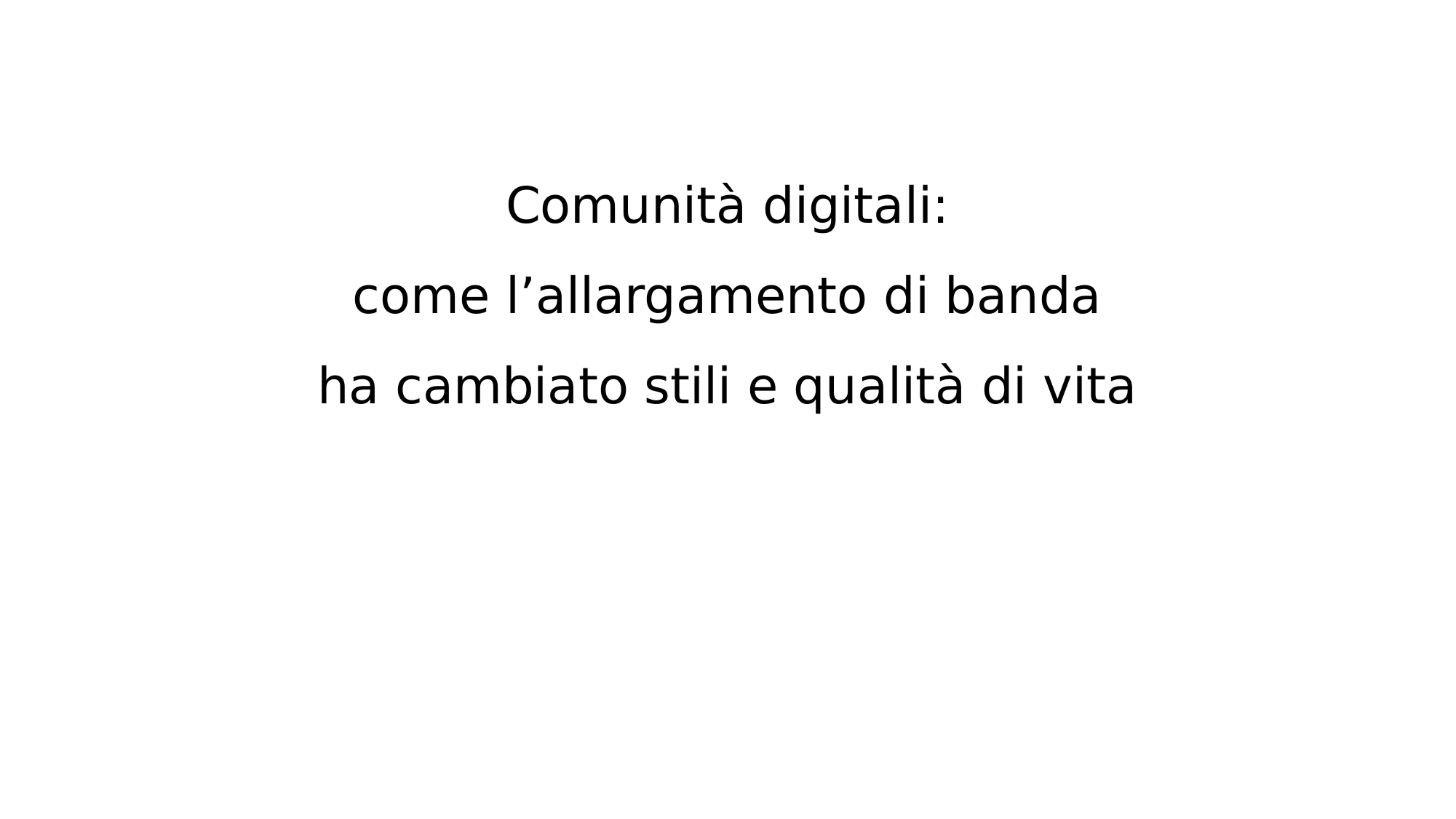

# Comunità digitali: come l’allargamento di banda ha cambiato stili e qualità di vita